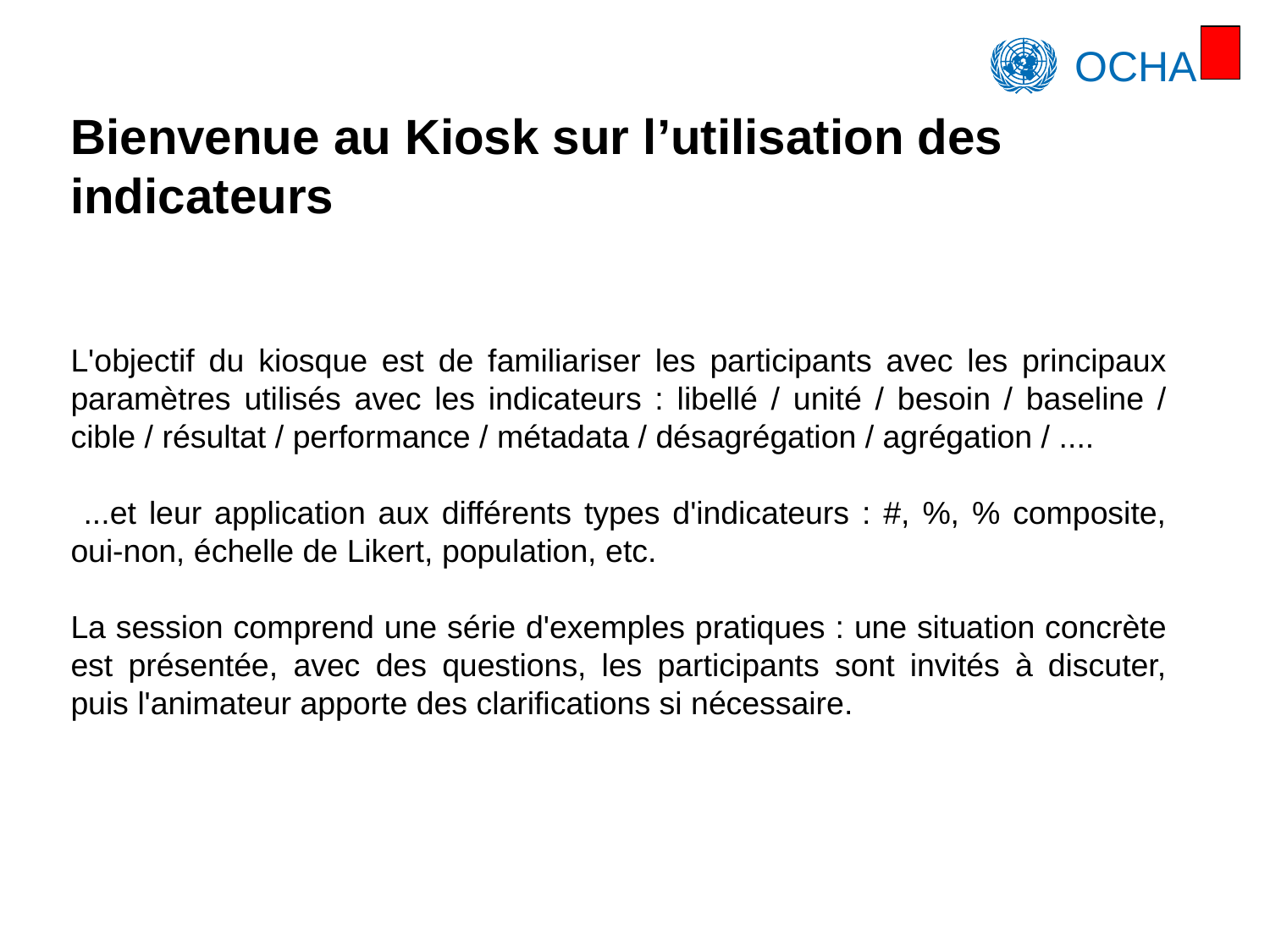

# Bienvenue au Kiosk sur l’utilisation des indicateurs
L'objectif du kiosque est de familiariser les participants avec les principaux paramètres utilisés avec les indicateurs : libellé / unité / besoin / baseline / cible / résultat / performance / métadata / désagrégation / agrégation / ....

 ...et leur application aux différents types d'indicateurs : #, %, % composite, oui-non, échelle de Likert, population, etc.

La session comprend une série d'exemples pratiques : une situation concrète est présentée, avec des questions, les participants sont invités à discuter, puis l'animateur apporte des clarifications si nécessaire.